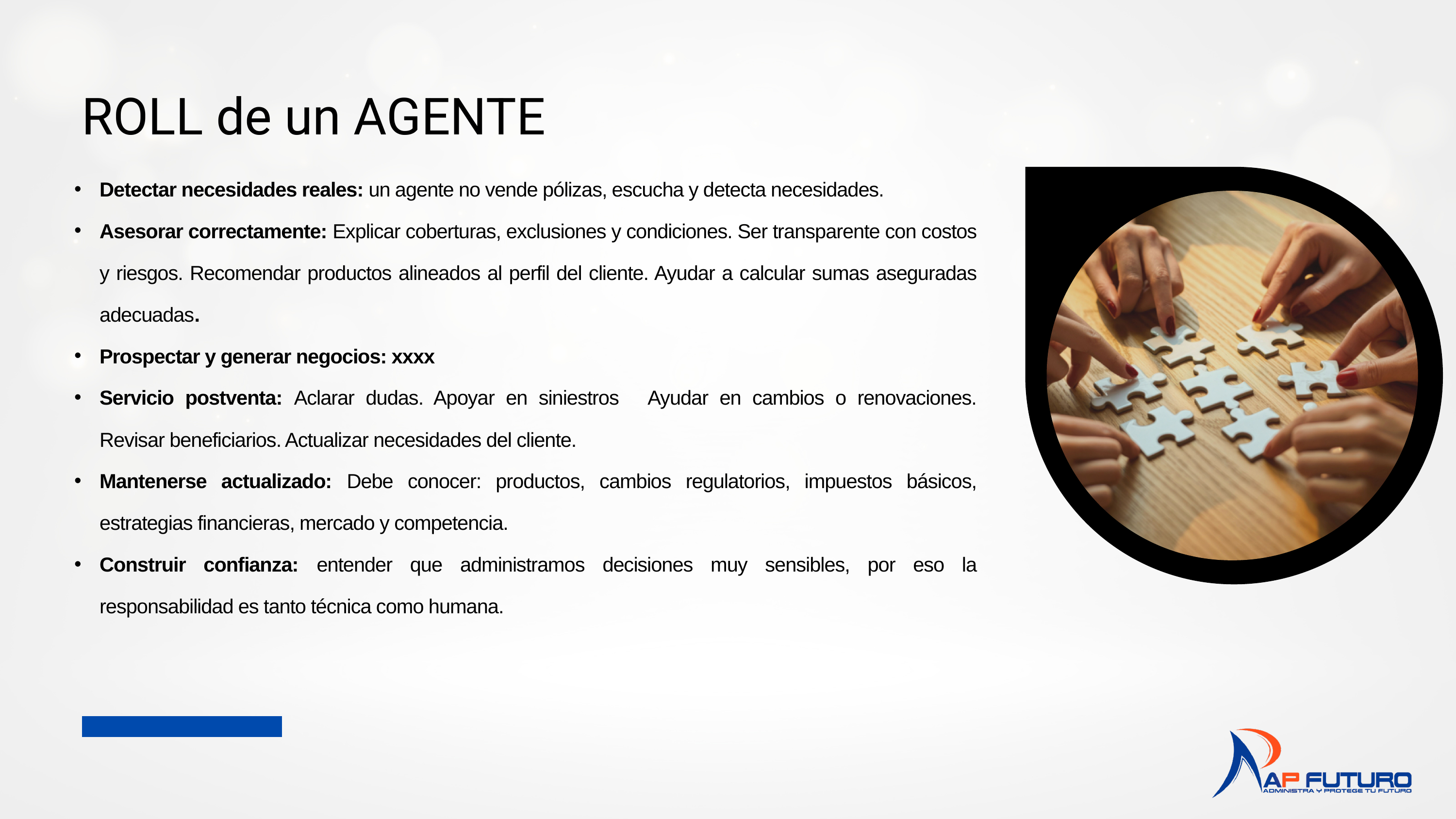

ROLL de un AGENTE

Detectar necesidades reales: un agente no vende pólizas, escucha y detecta necesidades.
Asesorar correctamente: Explicar coberturas, exclusiones y condiciones. Ser transparente con costos y riesgos. Recomendar productos alineados al perfil del cliente. Ayudar a calcular sumas aseguradas adecuadas.
Prospectar y generar negocios: xxxx
Servicio postventa: Aclarar dudas. Apoyar en siniestros	Ayudar en cambios o renovaciones. Revisar beneficiarios. Actualizar necesidades del cliente.
Mantenerse actualizado: Debe conocer: productos, cambios regulatorios, impuestos básicos, estrategias financieras, mercado y competencia.
Construir confianza: entender que administramos decisiones muy sensibles, por eso la responsabilidad es tanto técnica como humana.